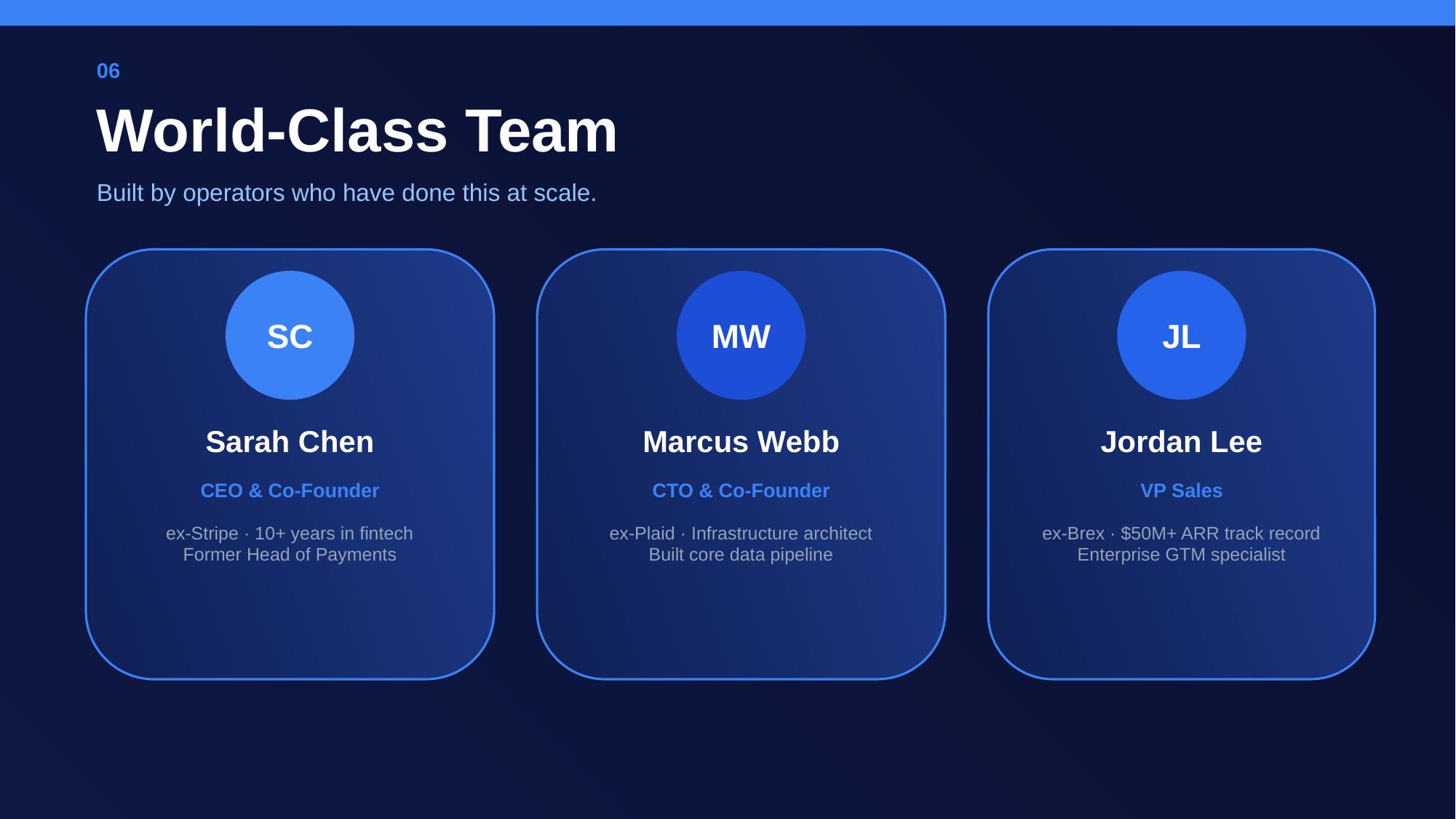

06
World-Class Team
Built by operators who have done this at scale.

SC

MW

JL
Sarah Chen
Marcus Webb
Jordan Lee
CEO & Co-Founder
CTO & Co-Founder
VP Sales
ex-Stripe · 10+ years in fintech
Former Head of Payments
ex-Plaid · Infrastructure architect
Built core data pipeline
ex-Brex · $50M+ ARR track record
Enterprise GTM specialist